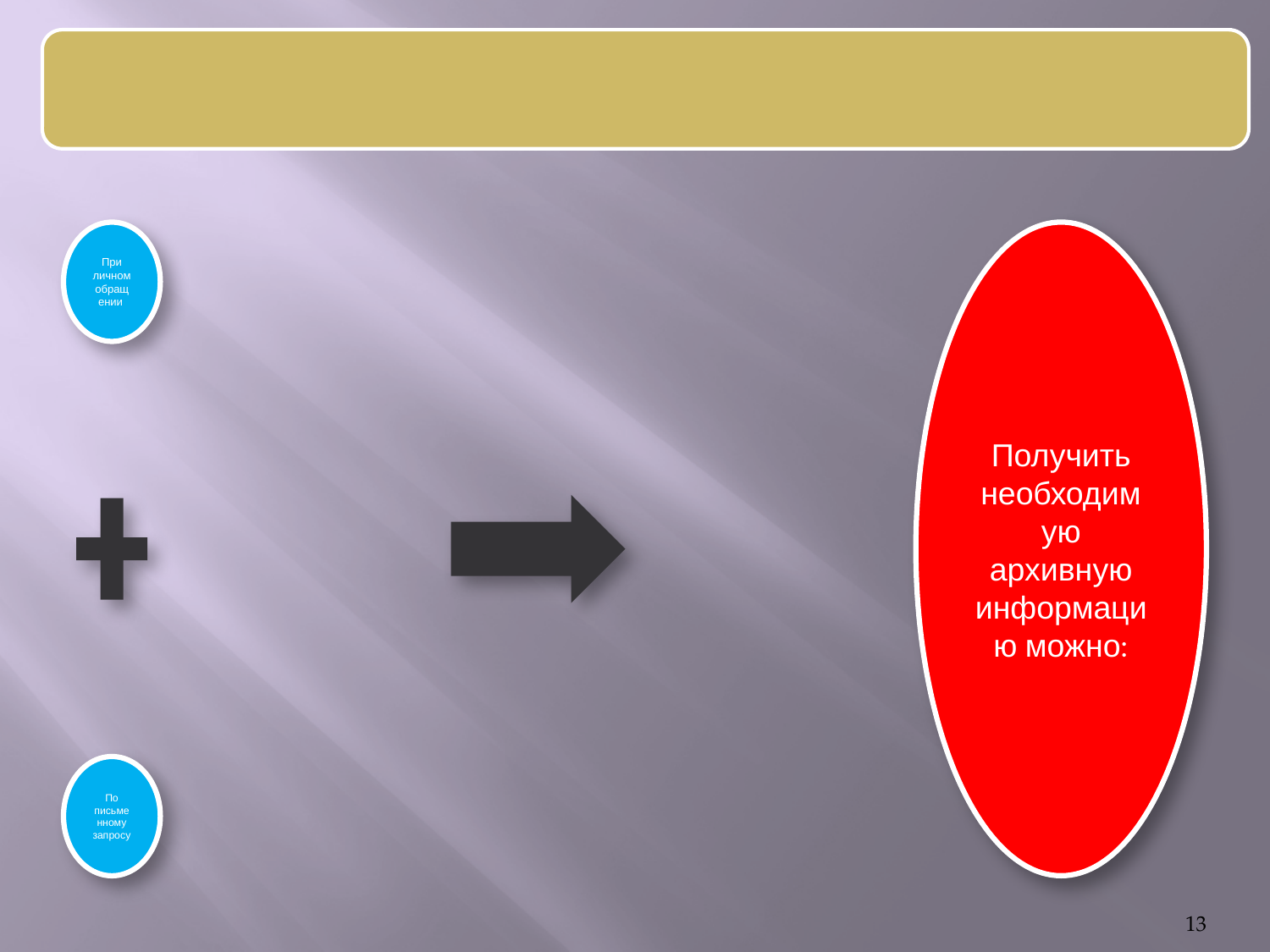

При личном обращении
По письменному запросу
Получить необходимую архивную информацию можно:
13